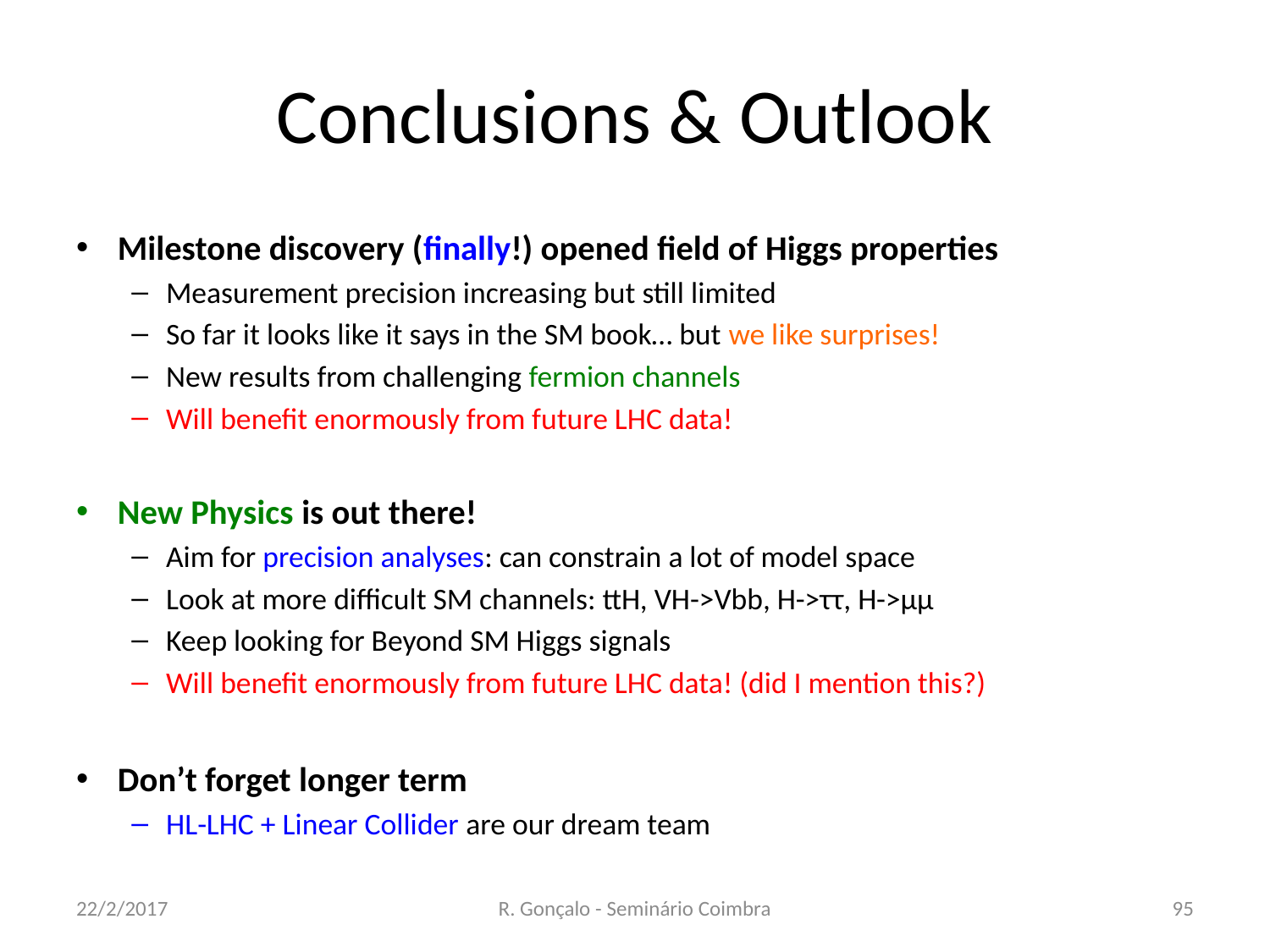

# Conclusions & Outlook
Milestone discovery (finally!) opened field of Higgs properties
Measurement precision increasing but still limited
So far it looks like it says in the SM book… but we like surprises!
New results from challenging fermion channels
Will benefit enormously from future LHC data!

New Physics is out there!
Aim for precision analyses: can constrain a lot of model space
Look at more difficult SM channels: ttH, VH->Vbb, H->ττ, H->μμ
Keep looking for Beyond SM Higgs signals
Will benefit enormously from future LHC data! (did I mention this?)

Don’t forget longer term
HL-LHC + Linear Collider are our dream team
22/2/2017
R. Gonçalo - Seminário Coimbra
95